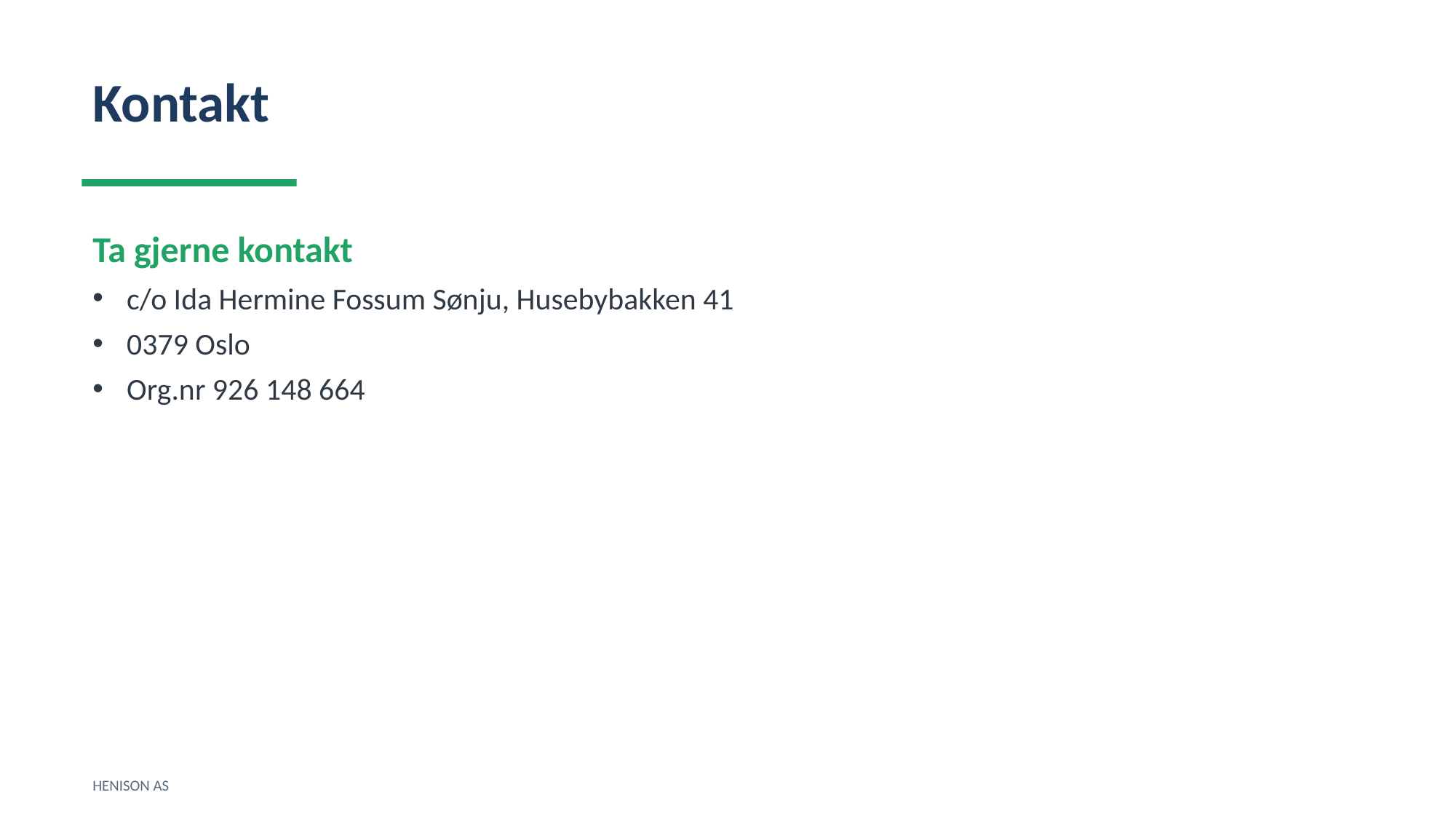

Kontakt

Ta gjerne kontakt
c/o Ida Hermine Fossum Sønju, Husebybakken 41
0379 Oslo
Org.nr 926 148 664
HENISON AS